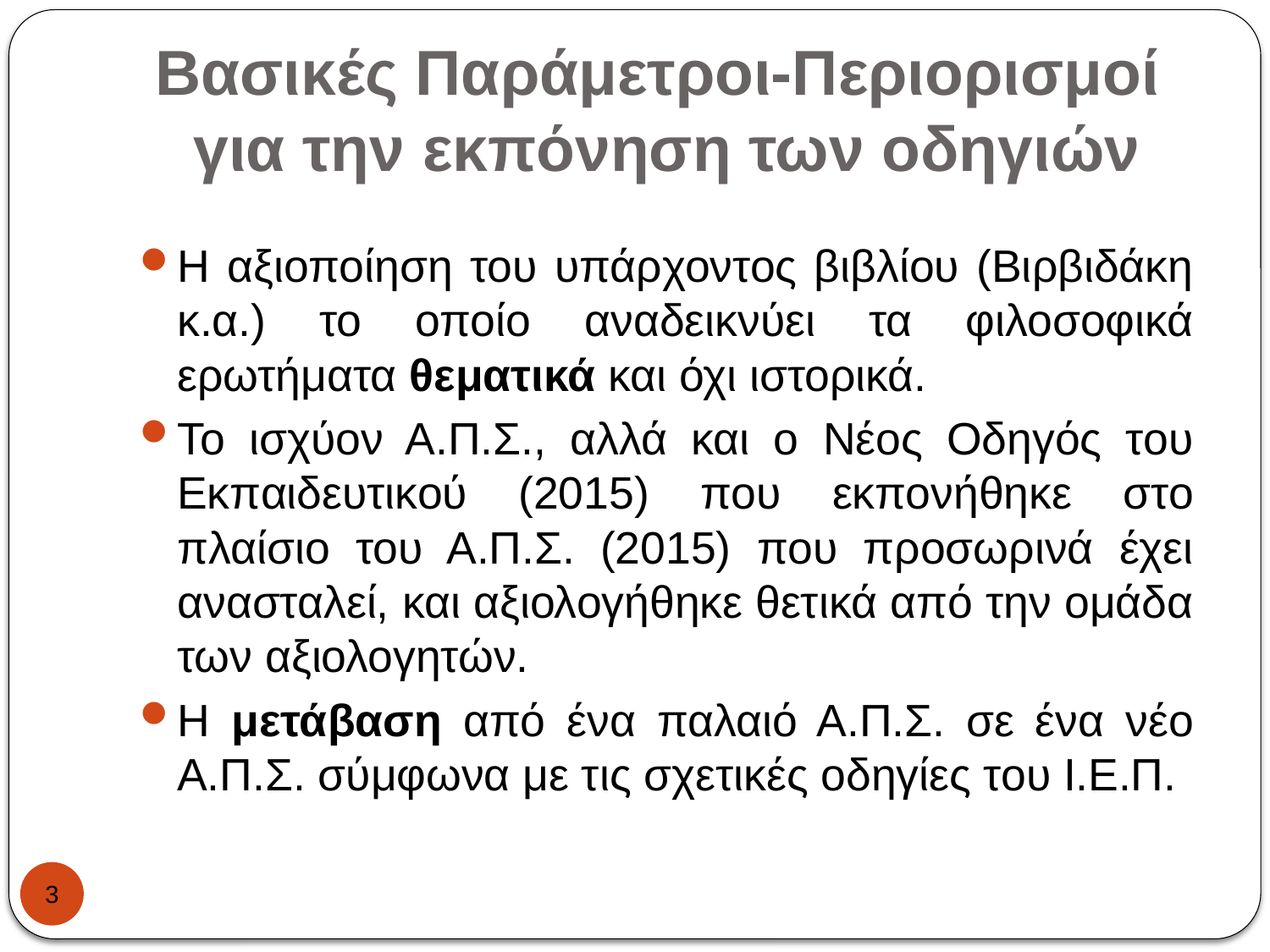

# Βασικές Παράμετροι-Περιορισμοί  για την εκπόνηση των οδηγιών
Η αξιοποίηση του υπάρχοντος βιβλίου (Βιρβιδάκη κ.α.) το οποίο αναδεικνύει τα φιλοσοφικά ερωτήματα θεματικά και όχι ιστορικά.
Το ισχύον Α.Π.Σ., αλλά και ο Νέος Οδηγός του Εκπαιδευτικού (2015) που εκπονήθηκε στο πλαίσιο του Α.Π.Σ. (2015) που προσωρινά έχει ανασταλεί, και αξιολογήθηκε θετικά από την ομάδα των αξιολογητών.
Η μετάβαση από ένα παλαιό Α.Π.Σ. σε ένα νέο Α.Π.Σ. σύμφωνα με τις σχετικές οδηγίες του Ι.Ε.Π.
3